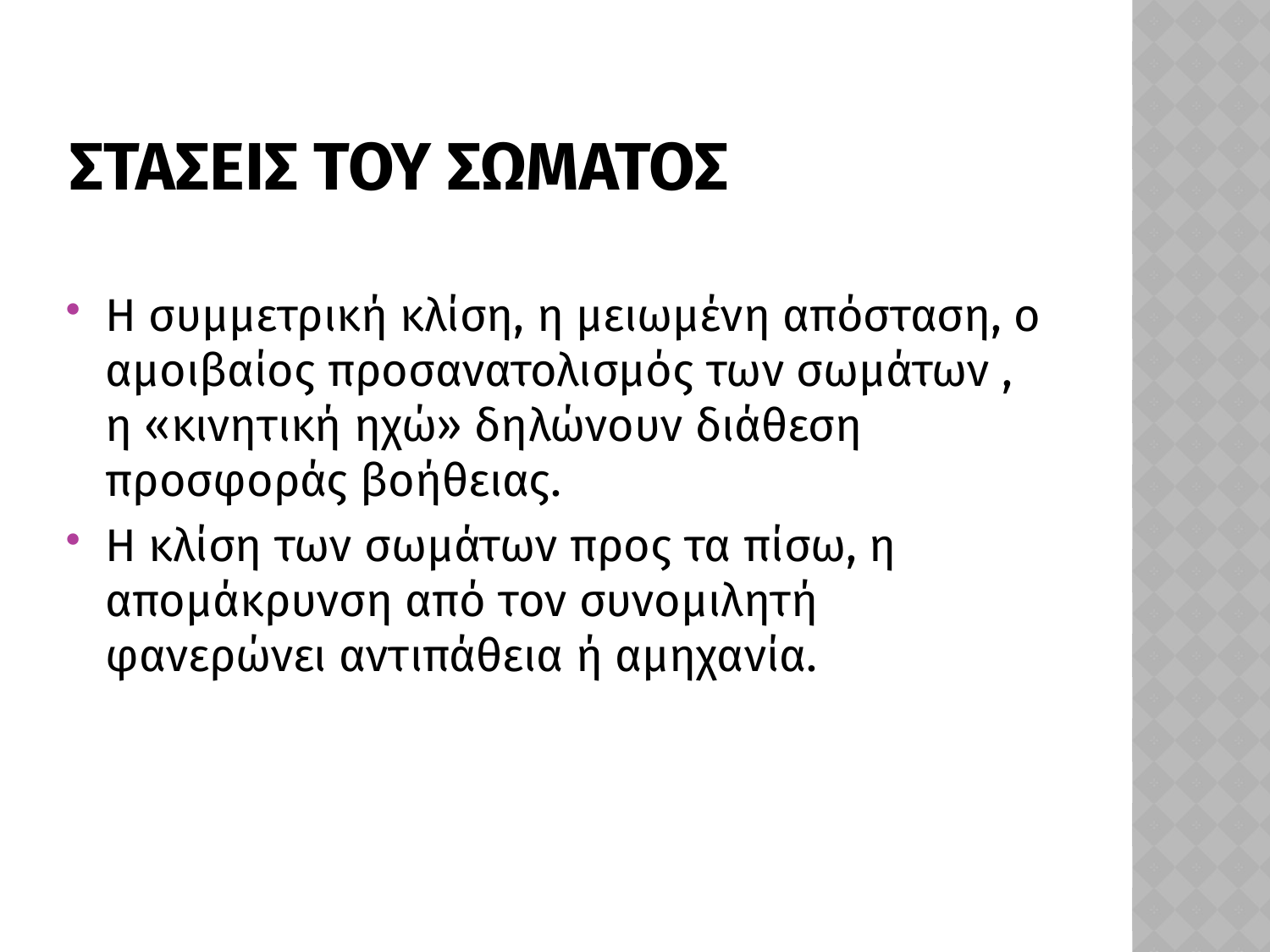

# Στασεισ του σωματοσ
Η συμμετρική κλίση, η μειωμένη απόσταση, ο αμοιβαίος προσανατολισμός των σωμάτων , η «κινητική ηχώ» δηλώνουν διάθεση προσφοράς βοήθειας.
Η κλίση των σωμάτων προς τα πίσω, η απομάκρυνση από τον συνομιλητή φανερώνει αντιπάθεια ή αμηχανία.